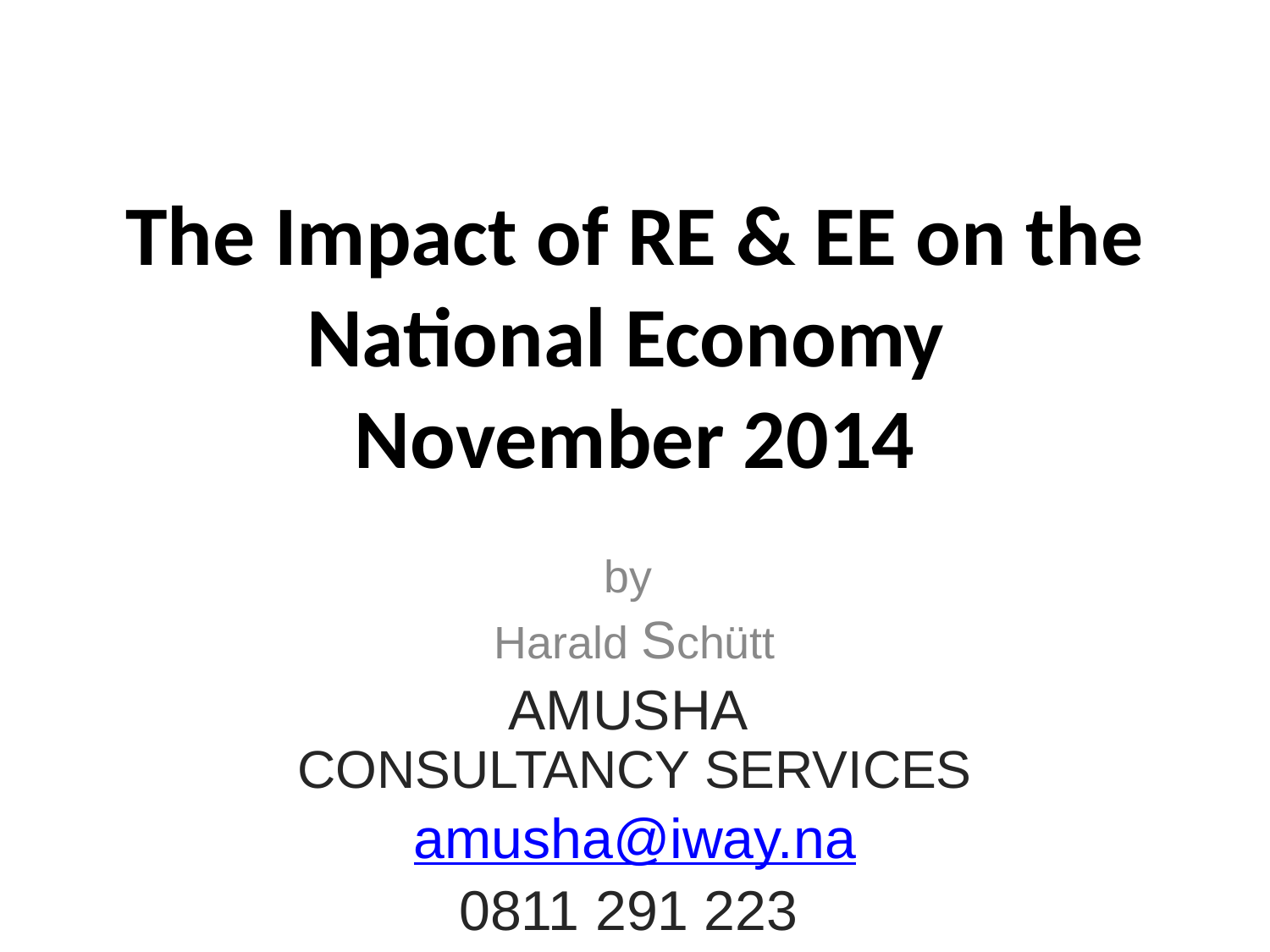

# The Impact of RE & EE on the National Economy November 2014
by
Harald Schütt
AMUSHA
CONSULTANCY SERVICES
amusha@iway.na
0811 291 223